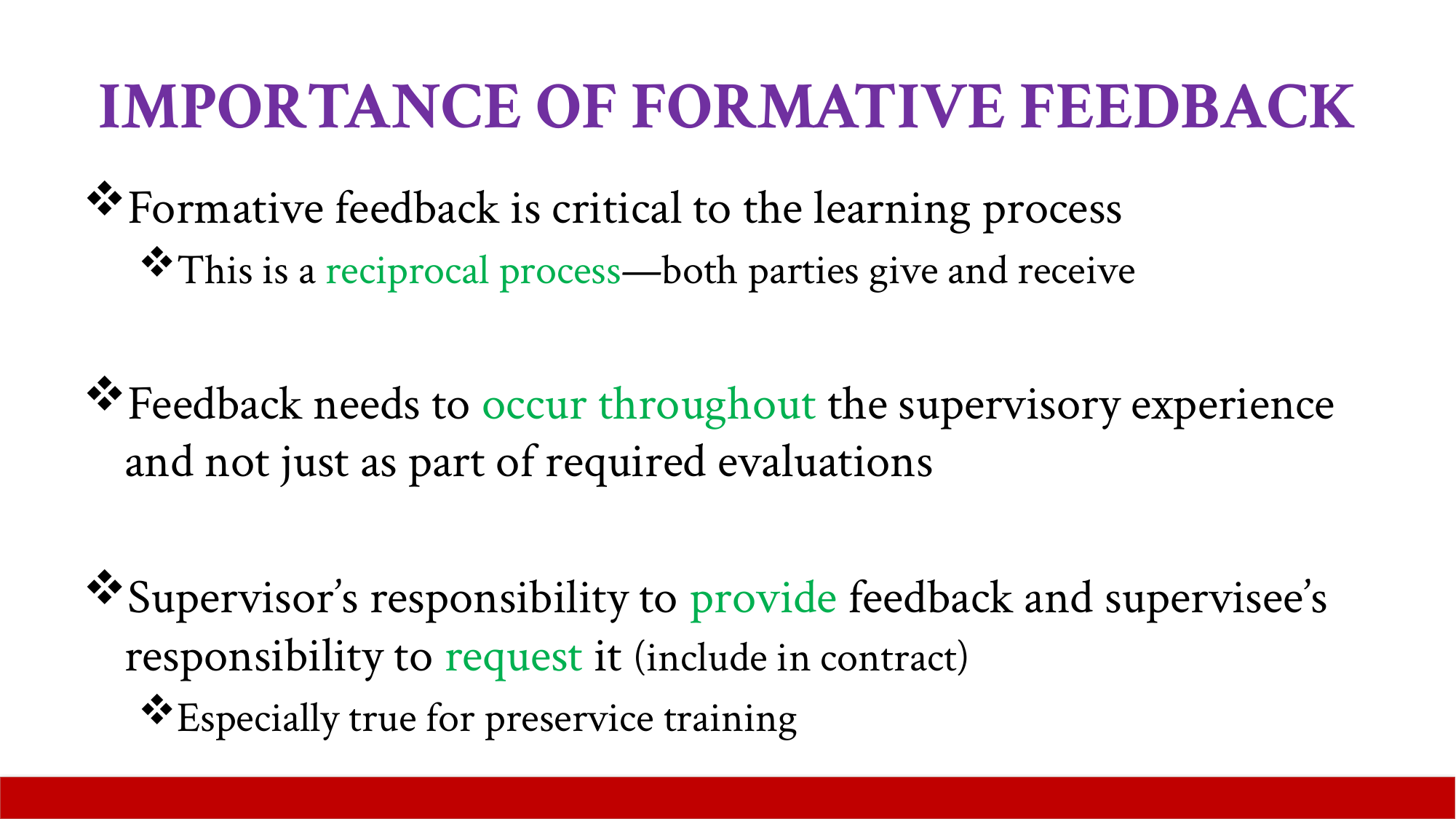

# IMPORTANCE OF FORMATIVE FEEDBACK
Formative feedback is critical to the learning process
This is a reciprocal process—both parties give and receive

Feedback needs to occur throughout the supervisory experience and not just as part of required evaluations

Supervisor’s responsibility to provide feedback and supervisee’s responsibility to request it (include in contract)
Especially true for preservice training